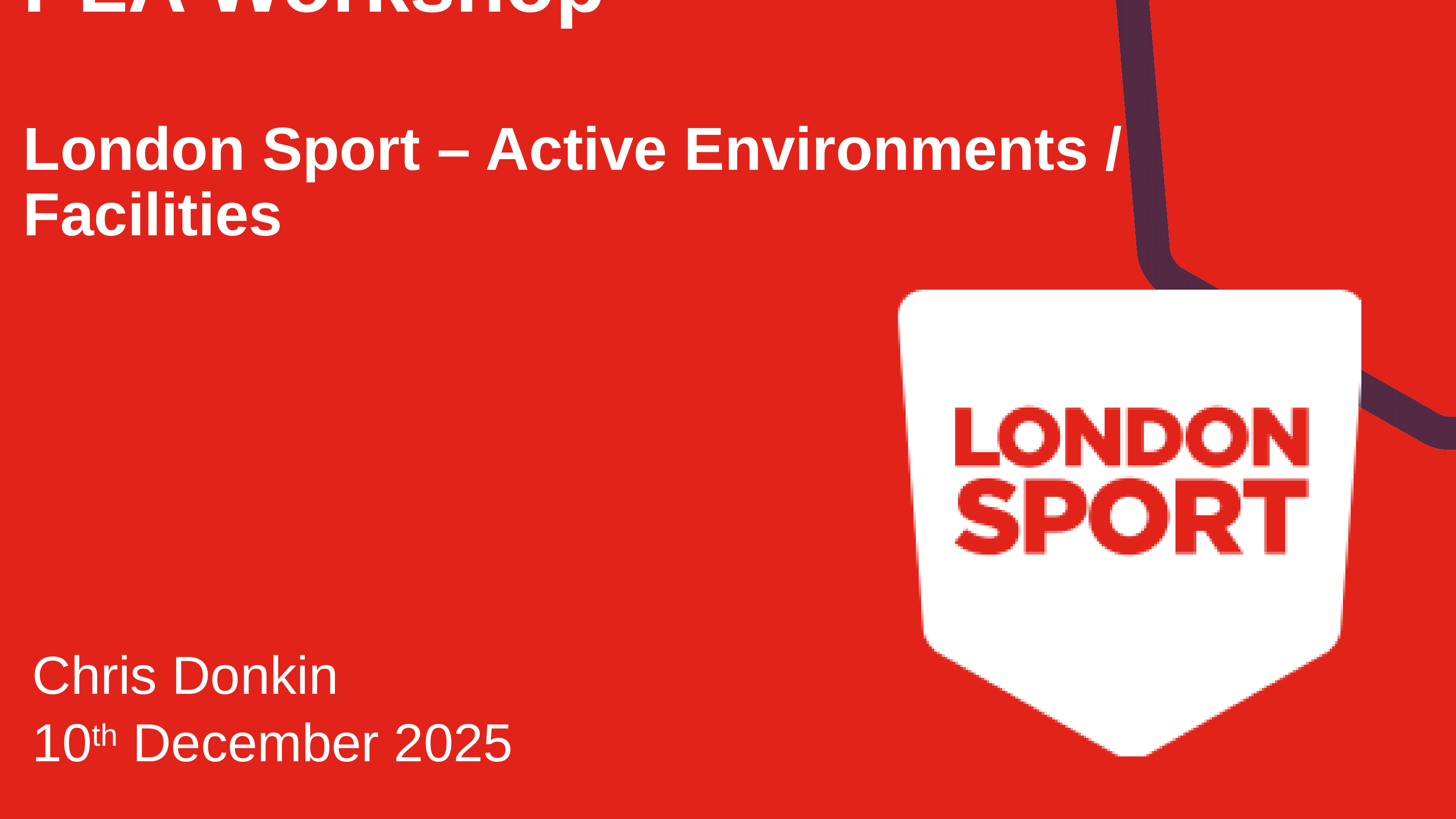

# PLA Workshop London Sport – Active Environments / Facilities
Chris Donkin
10th December 2025